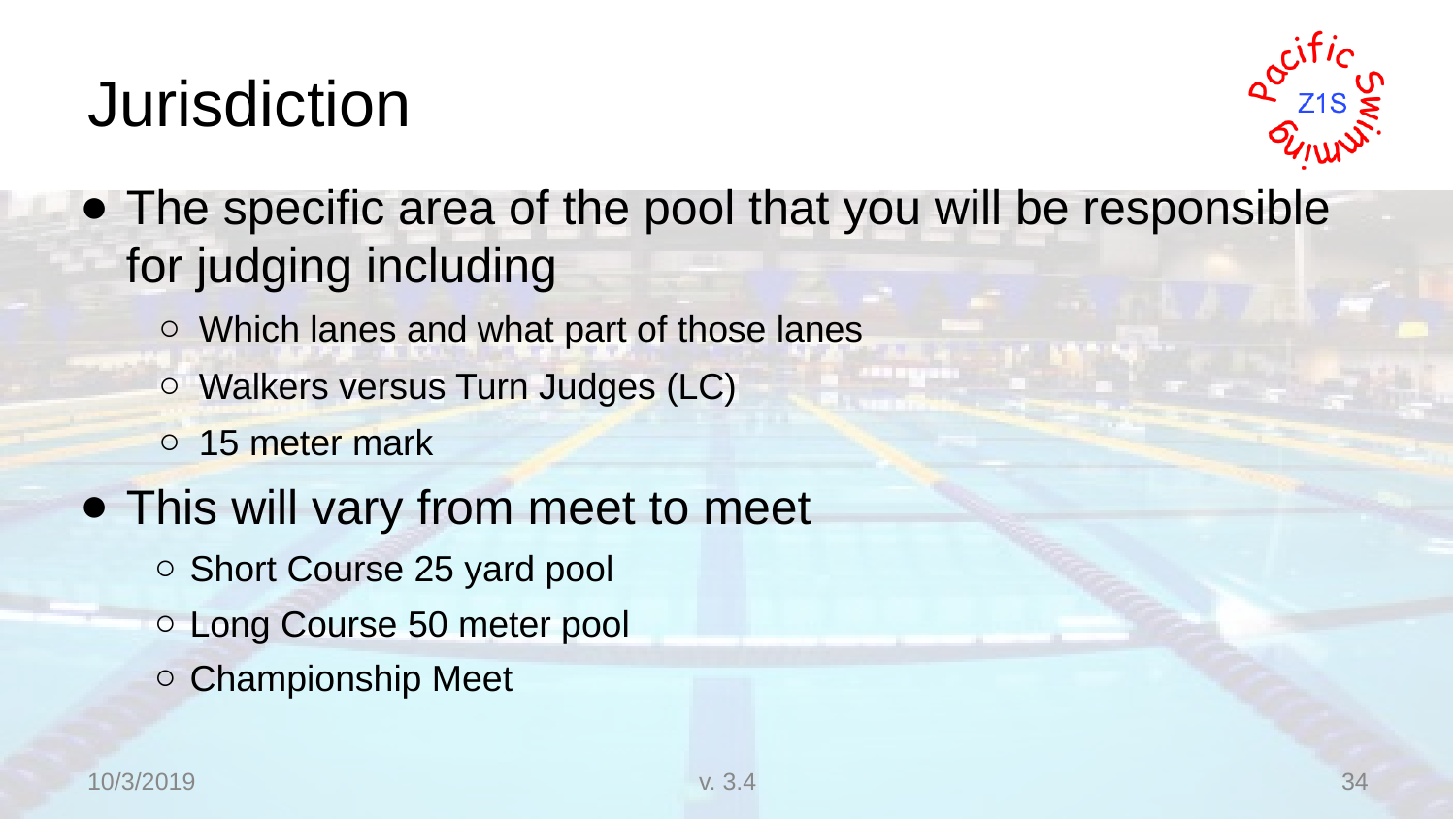

# Jurisdiction
The specific area of the pool that you will be responsible for judging including
Which lanes and what part of those lanes
Walkers versus Turn Judges (LC)
15 meter mark
This will vary from meet to meet
Short Course 25 yard pool
Long Course 50 meter pool
Championship Meet
10/3/2019
v. 3.4
34